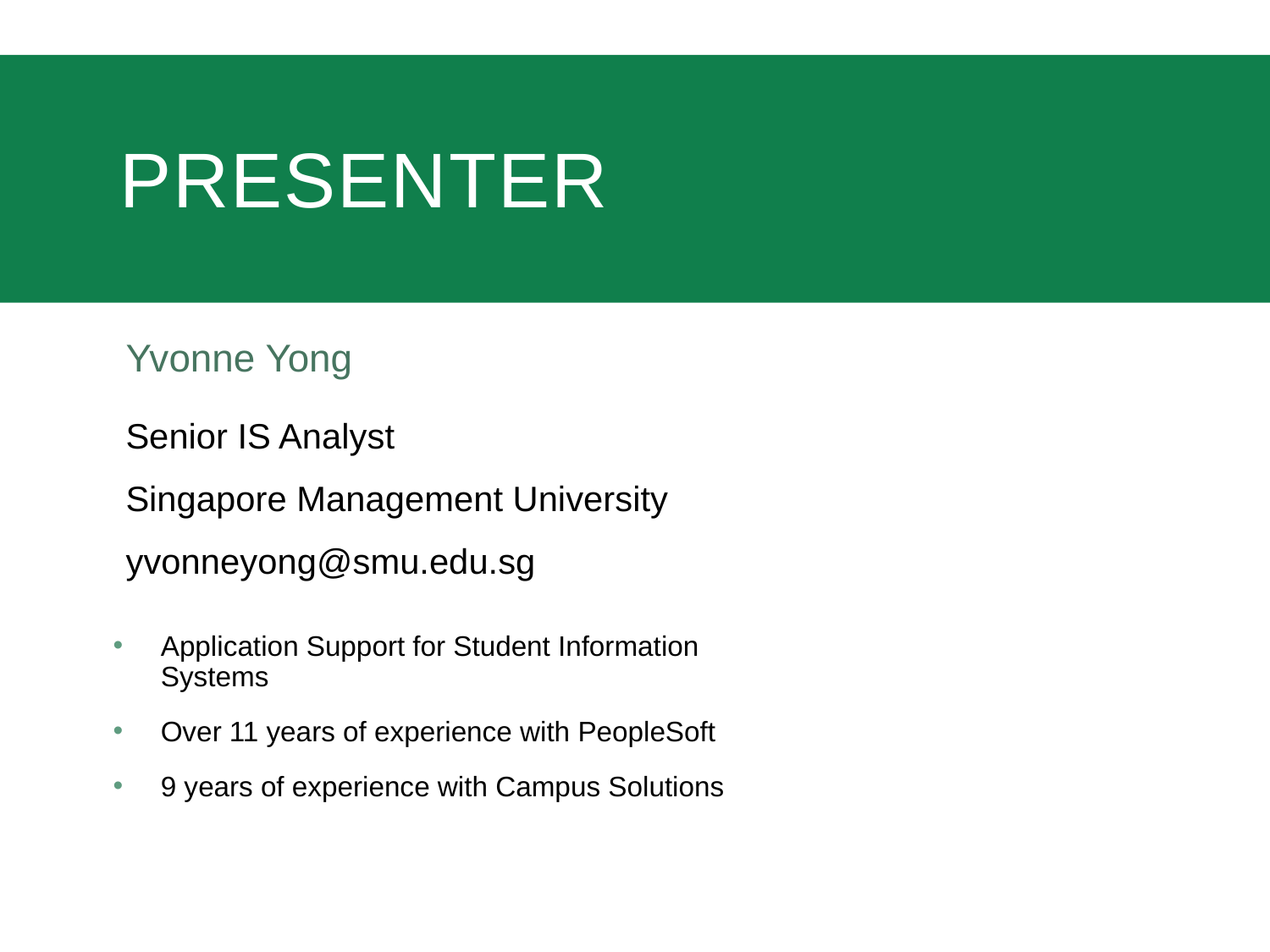

# presenter
Yvonne Yong
Senior IS Analyst
Singapore Management University
yvonneyong@smu.edu.sg

Application Support for Student Information Systems
Over 11 years of experience with PeopleSoft
9 years of experience with Campus Solutions